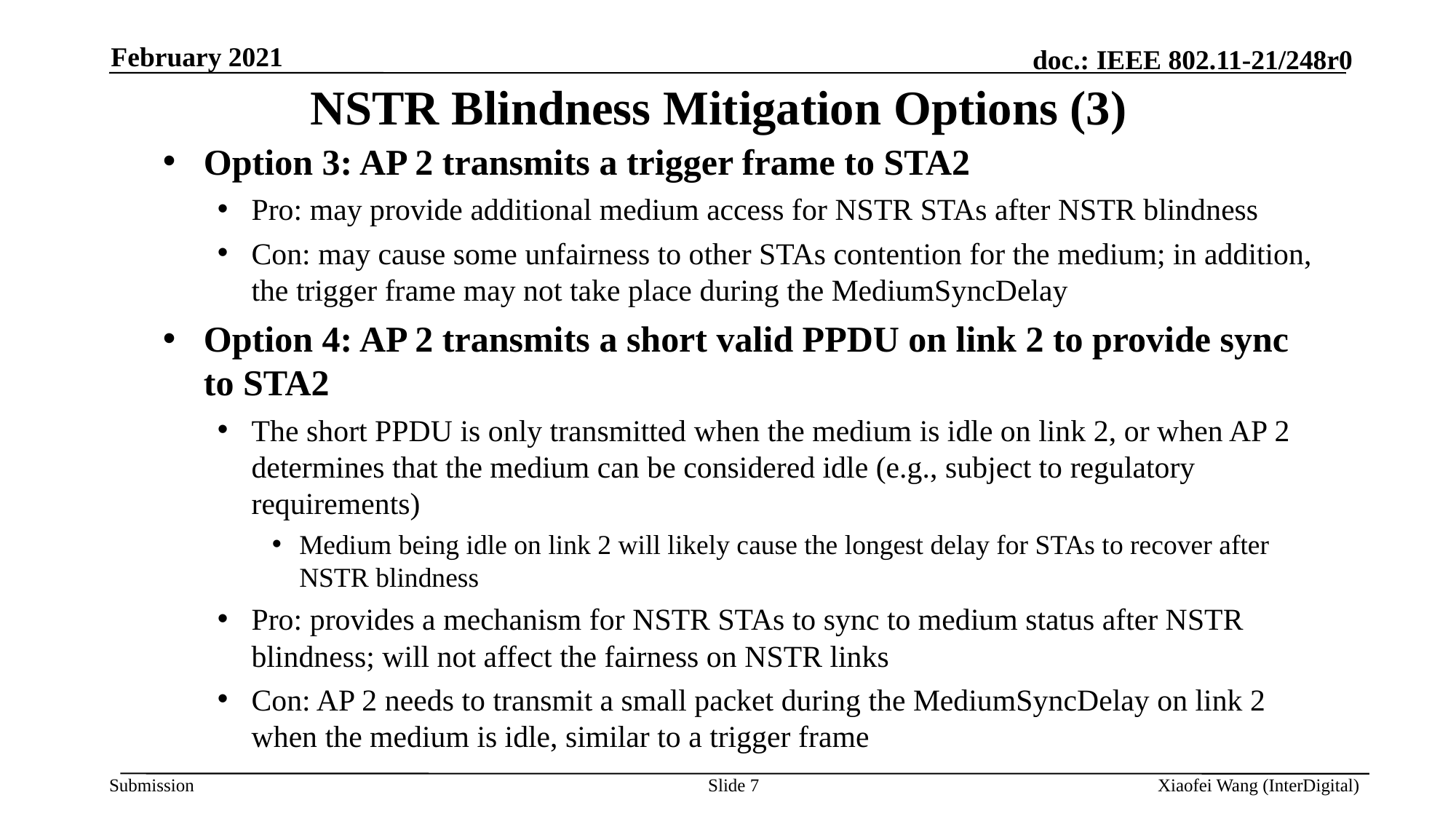

February 2021
# NSTR Blindness Mitigation Options (3)
Option 3: AP 2 transmits a trigger frame to STA2
Pro: may provide additional medium access for NSTR STAs after NSTR blindness
Con: may cause some unfairness to other STAs contention for the medium; in addition, the trigger frame may not take place during the MediumSyncDelay
Option 4: AP 2 transmits a short valid PPDU on link 2 to provide sync to STA2
The short PPDU is only transmitted when the medium is idle on link 2, or when AP 2 determines that the medium can be considered idle (e.g., subject to regulatory requirements)
Medium being idle on link 2 will likely cause the longest delay for STAs to recover after NSTR blindness
Pro: provides a mechanism for NSTR STAs to sync to medium status after NSTR blindness; will not affect the fairness on NSTR links
Con: AP 2 needs to transmit a small packet during the MediumSyncDelay on link 2 when the medium is idle, similar to a trigger frame

Slide 7
Xiaofei Wang (InterDigital)